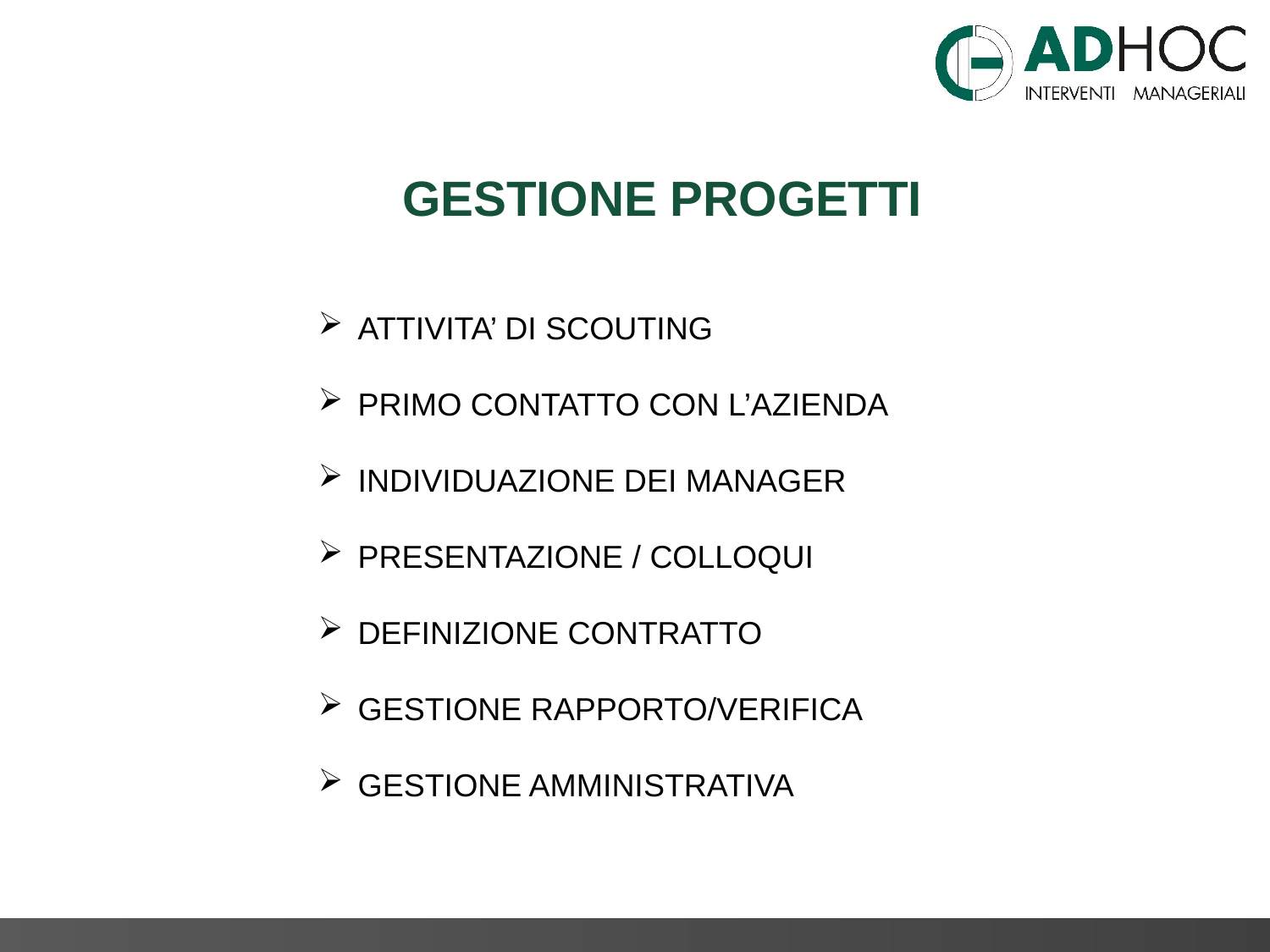

GESTIONE PROGETTI

ATTIVITA’ DI SCOUTING

PRIMO CONTATTO CON L’AZIENDA

INDIVIDUAZIONE DEI MANAGER

PRESENTAZIONE / COLLOQUI

DEFINIZIONE CONTRATTO

GESTIONE RAPPORTO/VERIFICA

GESTIONE AMMINISTRATIVA